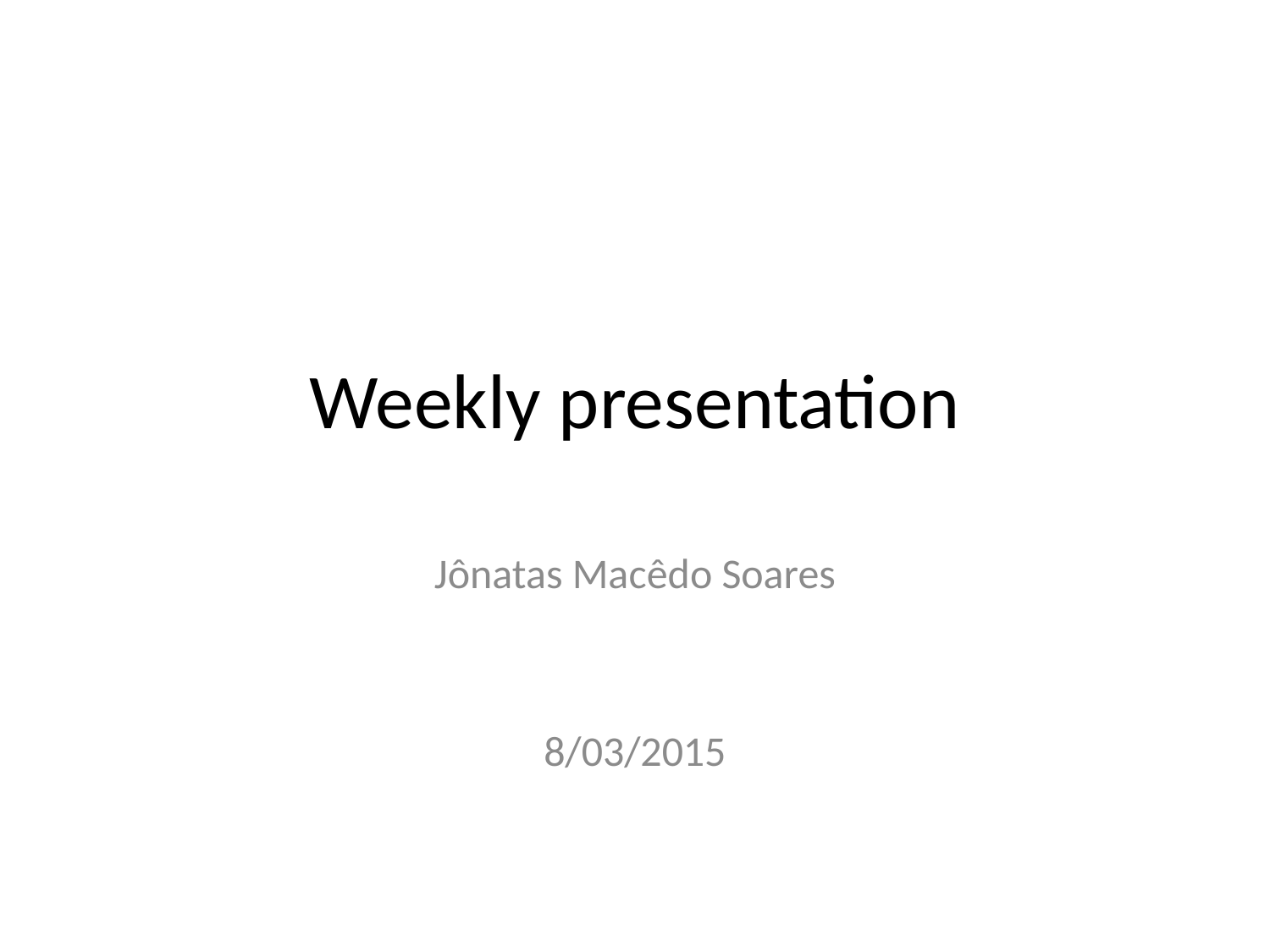

# Weekly presentation
Jônatas Macêdo Soares

8/03/2015